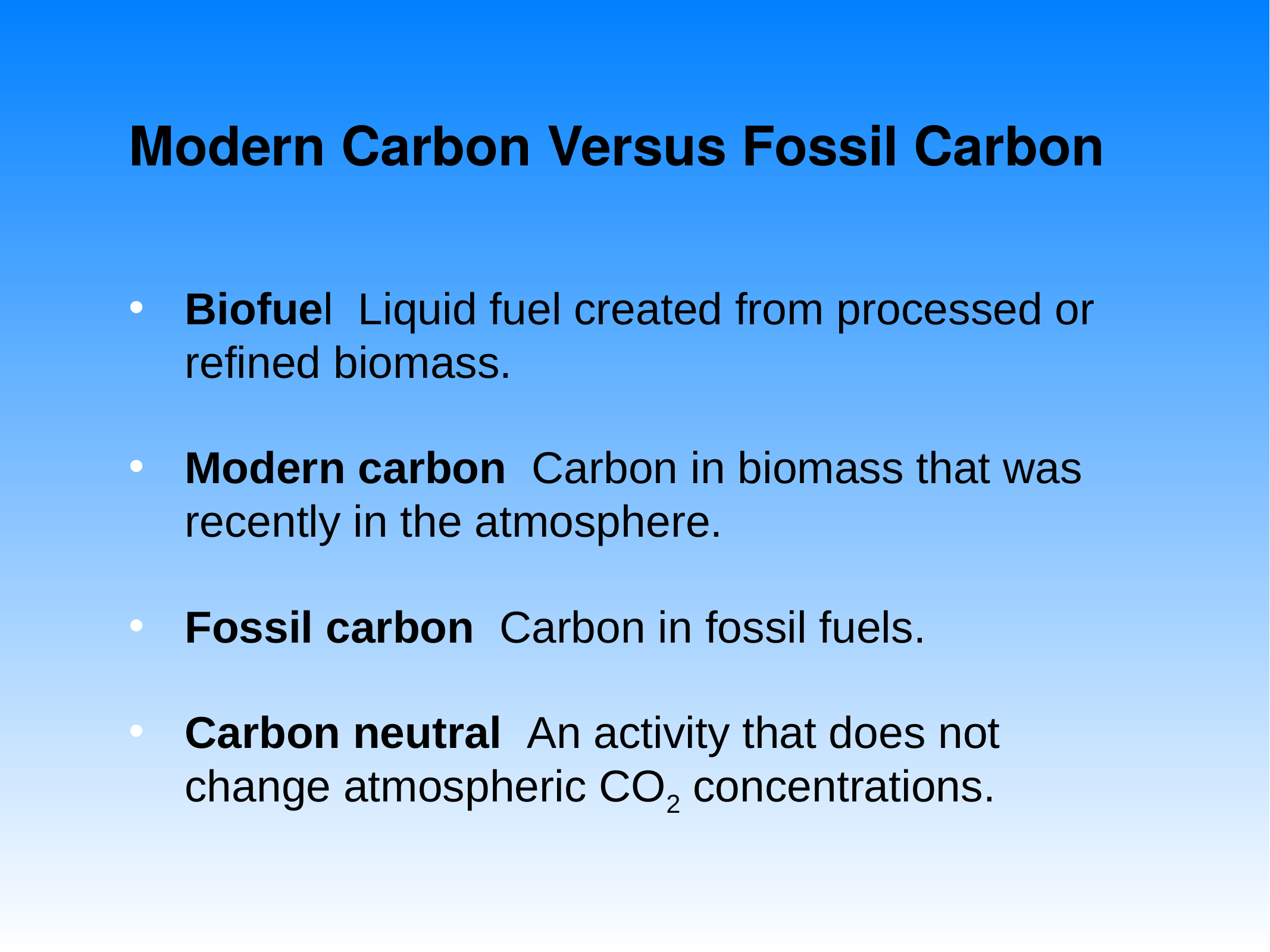

# Modern Carbon Versus Fossil Carbon
Biofuel  Liquid fuel created from processed or refined biomass.
Modern carbon  Carbon in biomass that was recently in the atmosphere.
Fossil carbon  Carbon in fossil fuels.
Carbon neutral  An activity that does not change atmospheric CO2 concentrations.